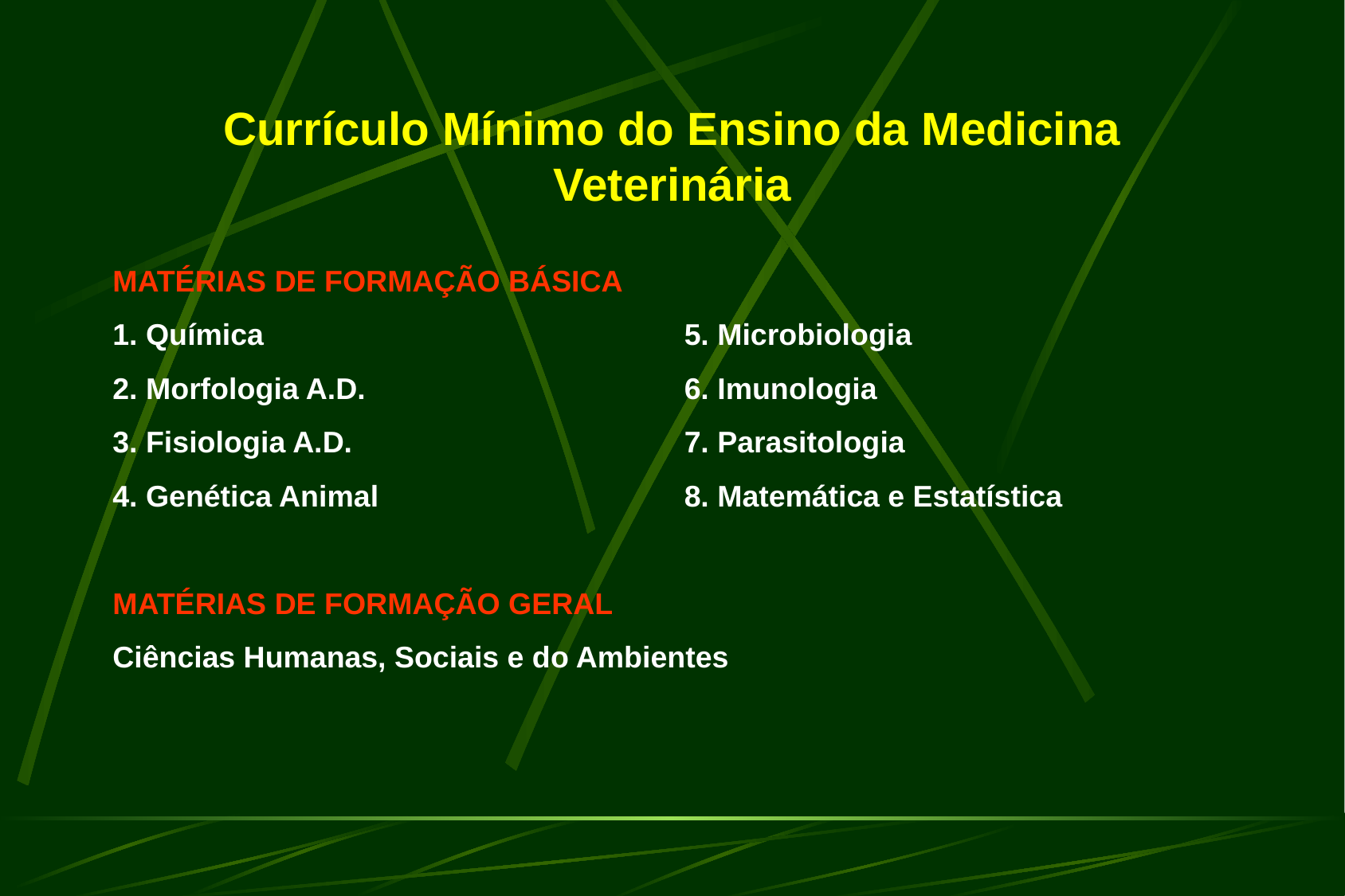

# Currículo Mínimo do Ensino da Medicina Veterinária
| MATÉRIAS DE FORMAÇÃO BÁSICA |  |
| --- | --- |
| 1. Química | 5. Microbiologia |
| 2. Morfologia A.D. | 6. Imunologia |
| 3. Fisiologia A.D. | 7. Parasitologia |
| 4. Genética Animal | 8. Matemática e Estatística |
|  |  |
| MATÉRIAS DE FORMAÇÃO GERAL |  |
| Ciências Humanas, Sociais e do Ambientes |  |
|  |  |
|  |  |